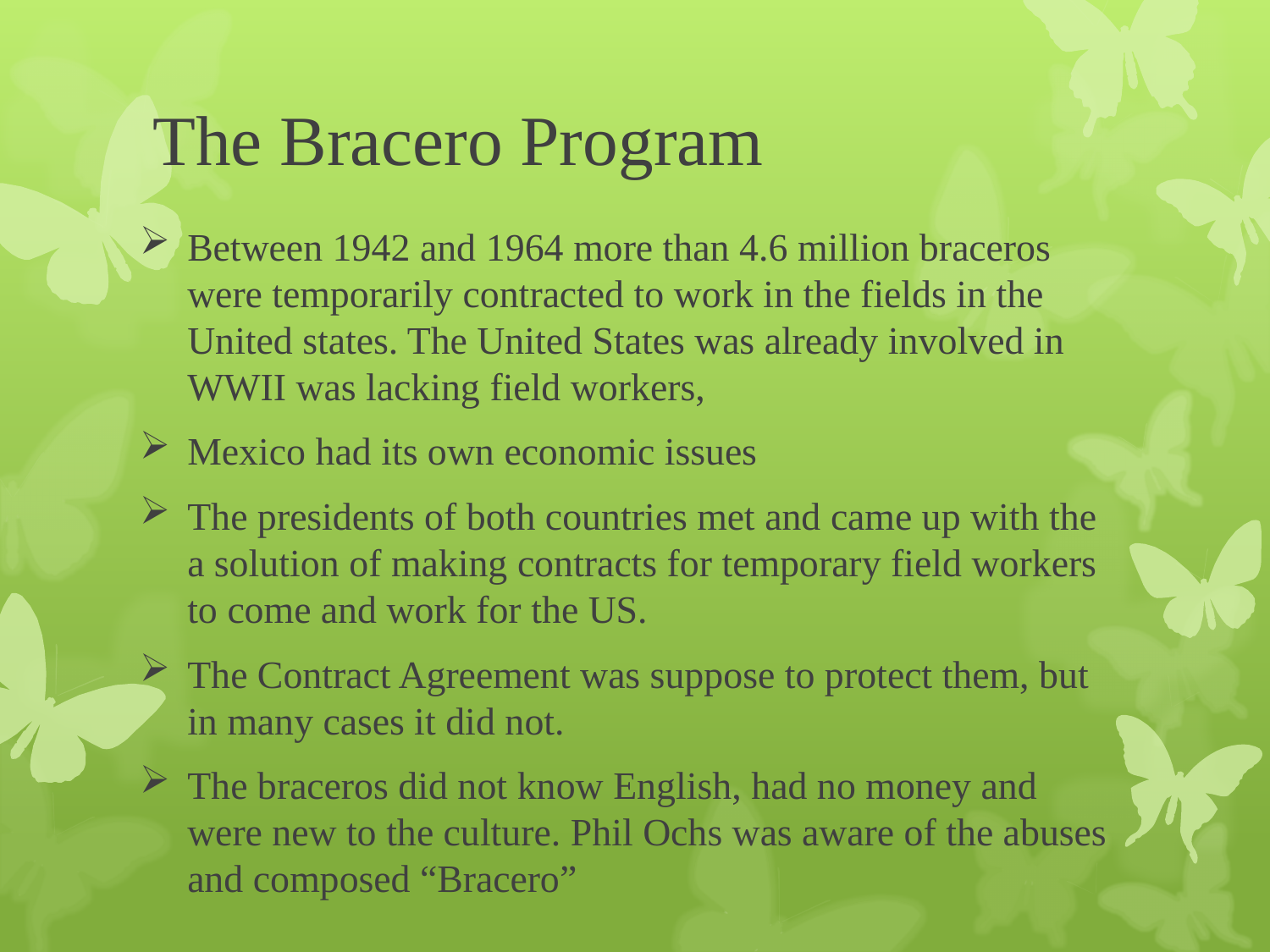

# The Bracero Program
Between 1942 and 1964 more than 4.6 million braceros were temporarily contracted to work in the fields in the United states. The United States was already involved in WWII was lacking field workers,
Mexico had its own economic issues
The presidents of both countries met and came up with the a solution of making contracts for temporary field workers to come and work for the US.
The Contract Agreement was suppose to protect them, but in many cases it did not.
The braceros did not know English, had no money and were new to the culture. Phil Ochs was aware of the abuses and composed “Bracero”